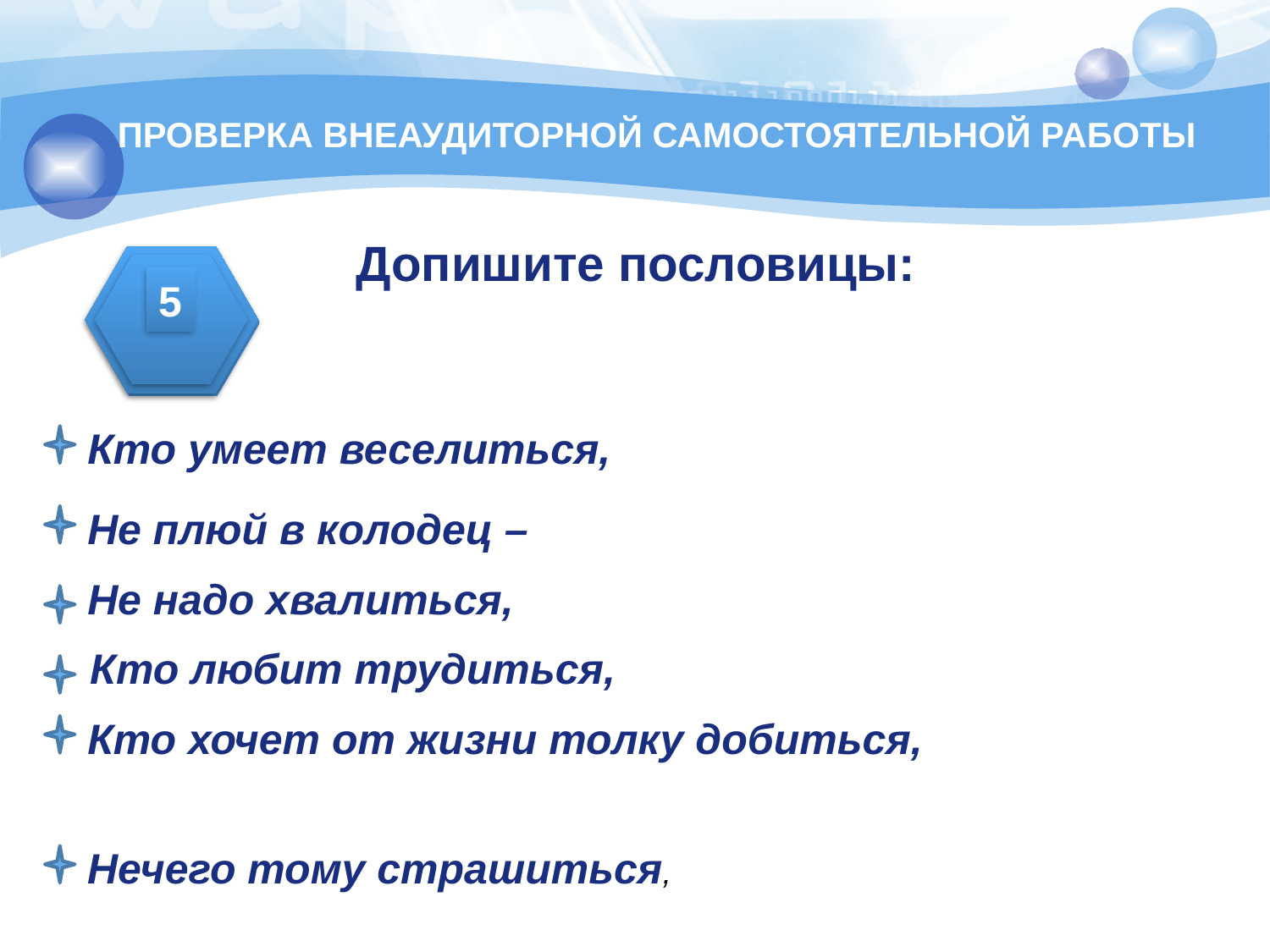

ПРОВЕРКА ВНЕАУДИТОРНОЙ САМОСТОЯТЕЛЬНОЙ РАБОТЫ
Допишите пословицы:

5
Кто умеет веселиться,

Не плюй в колодец –

Не надо хвалиться,

Кто любит трудиться,

Кто хочет от жизни толку добиться,

Нечего тому страшиться,